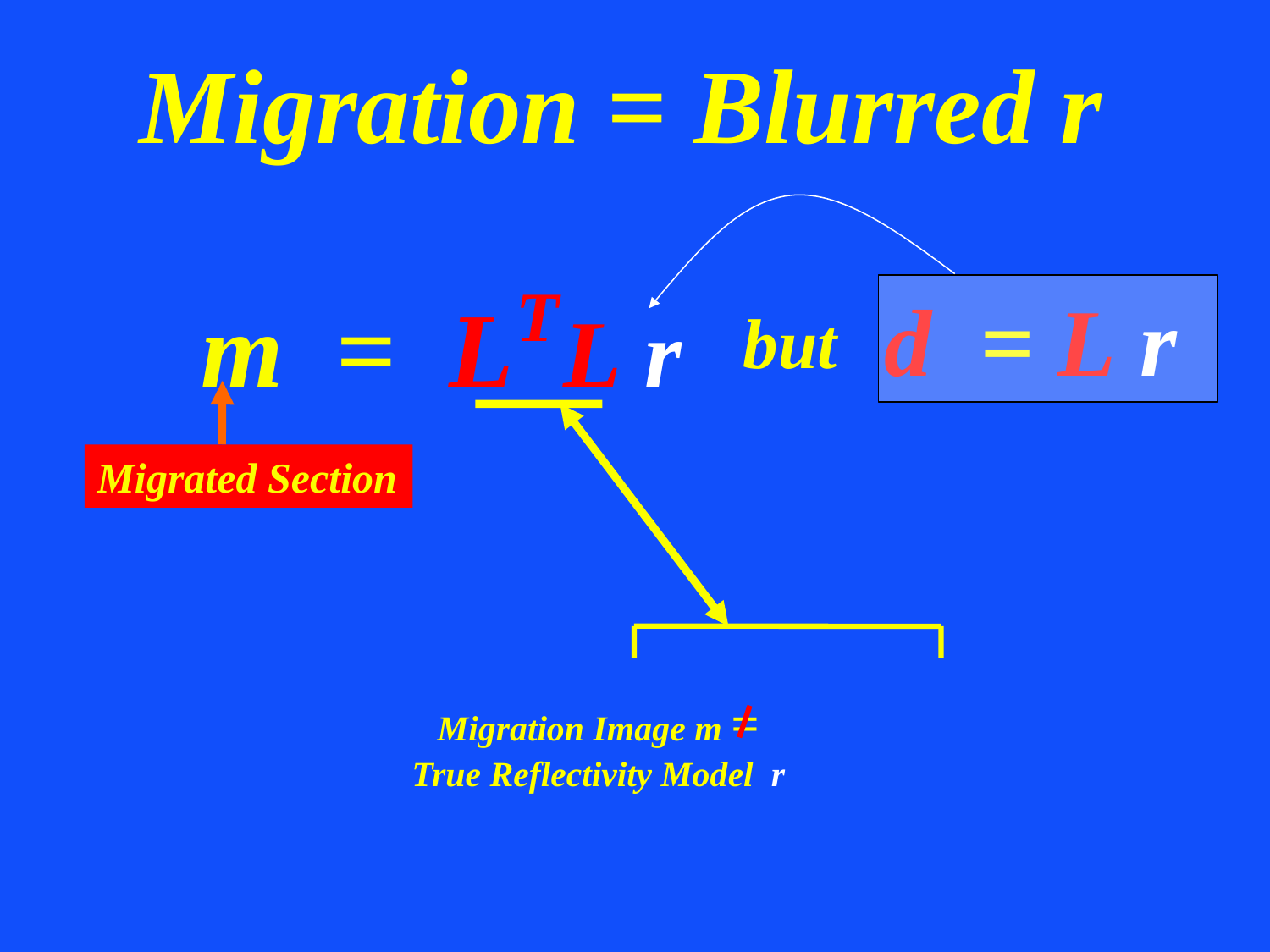

Migration = Blurred r

T
m  =  L
d  = L r
but
L r

Migrated Section

Migration Image m =
True Reflectivity Model  r